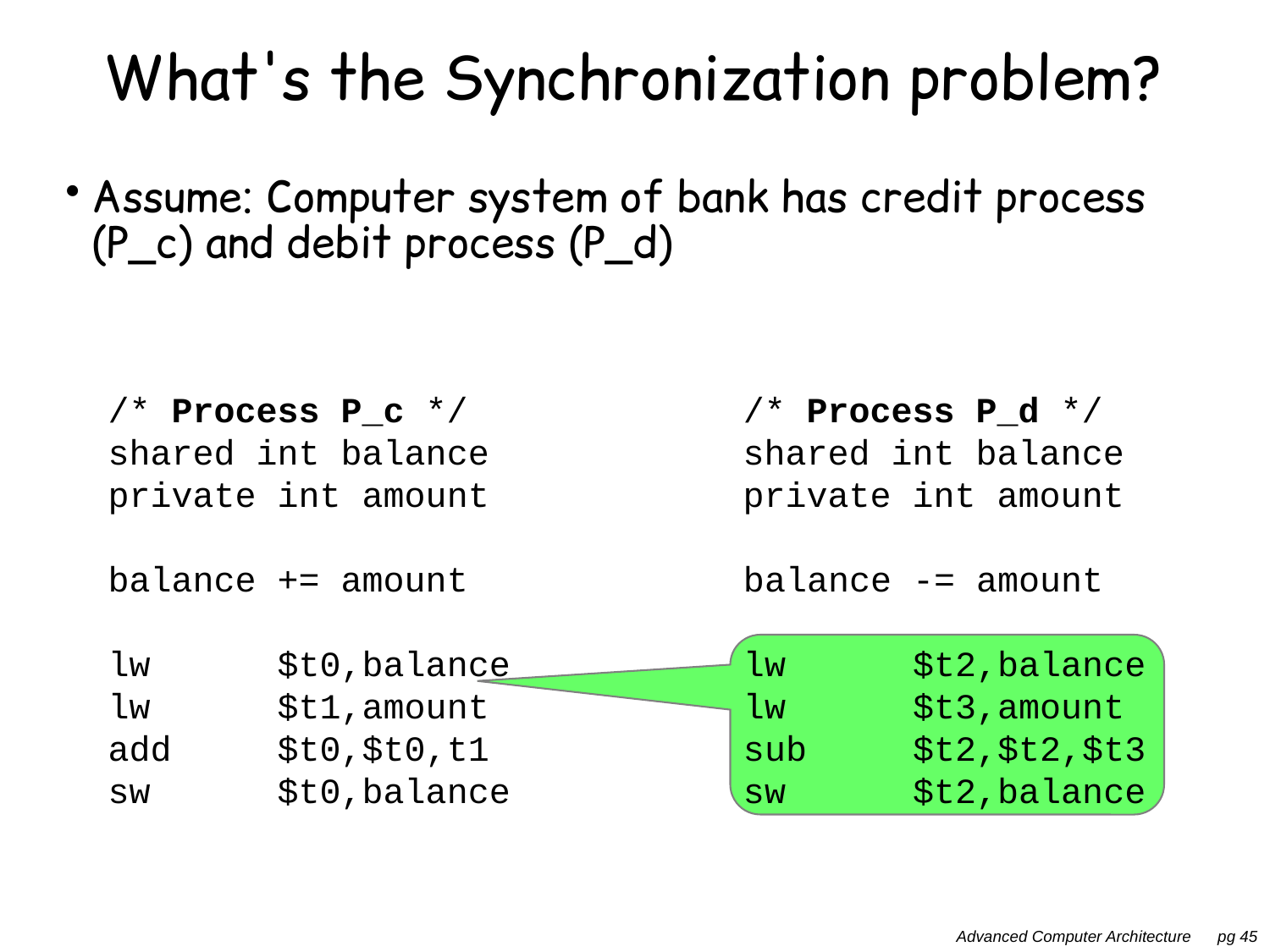

# What's the Synchronization problem?
Assume: Computer system of bank has credit process (P_c) and debit process (P_d)
/* Process P_c */             /* Process P_d */
shared int balance		shared int balance
private int amount		private int amount

balance += amount             balance -= amount

lw      $t0,balance           lw      $t2,balance
lw      $t1,amount            lw      $t3,amount
add     $t0,$t0,t1            sub     $t2,$t2,$t3
sw      $t0,balance           sw      $t2,balance